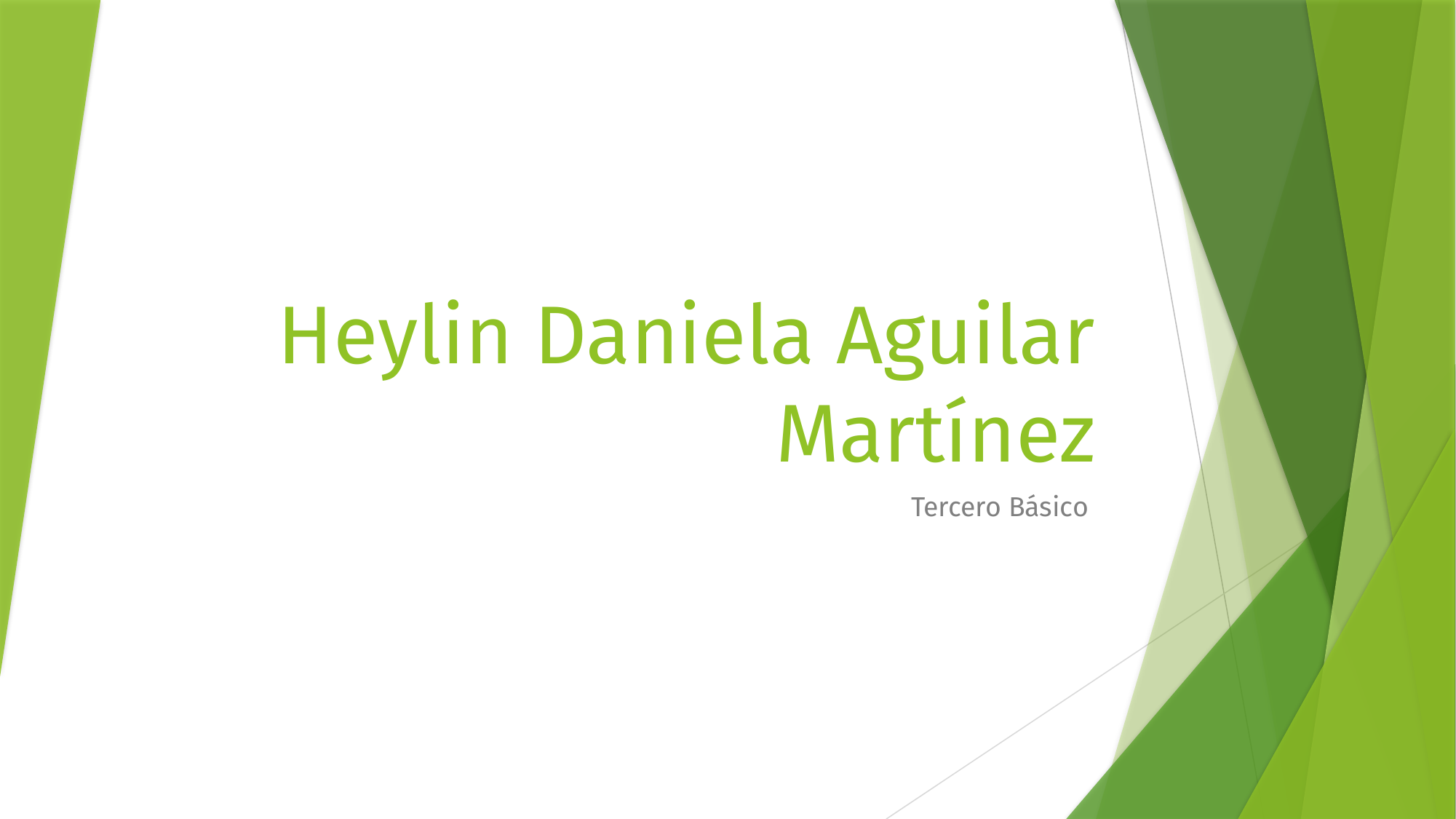

# Heylin Daniela Aguilar Martínez
Tercero Básico